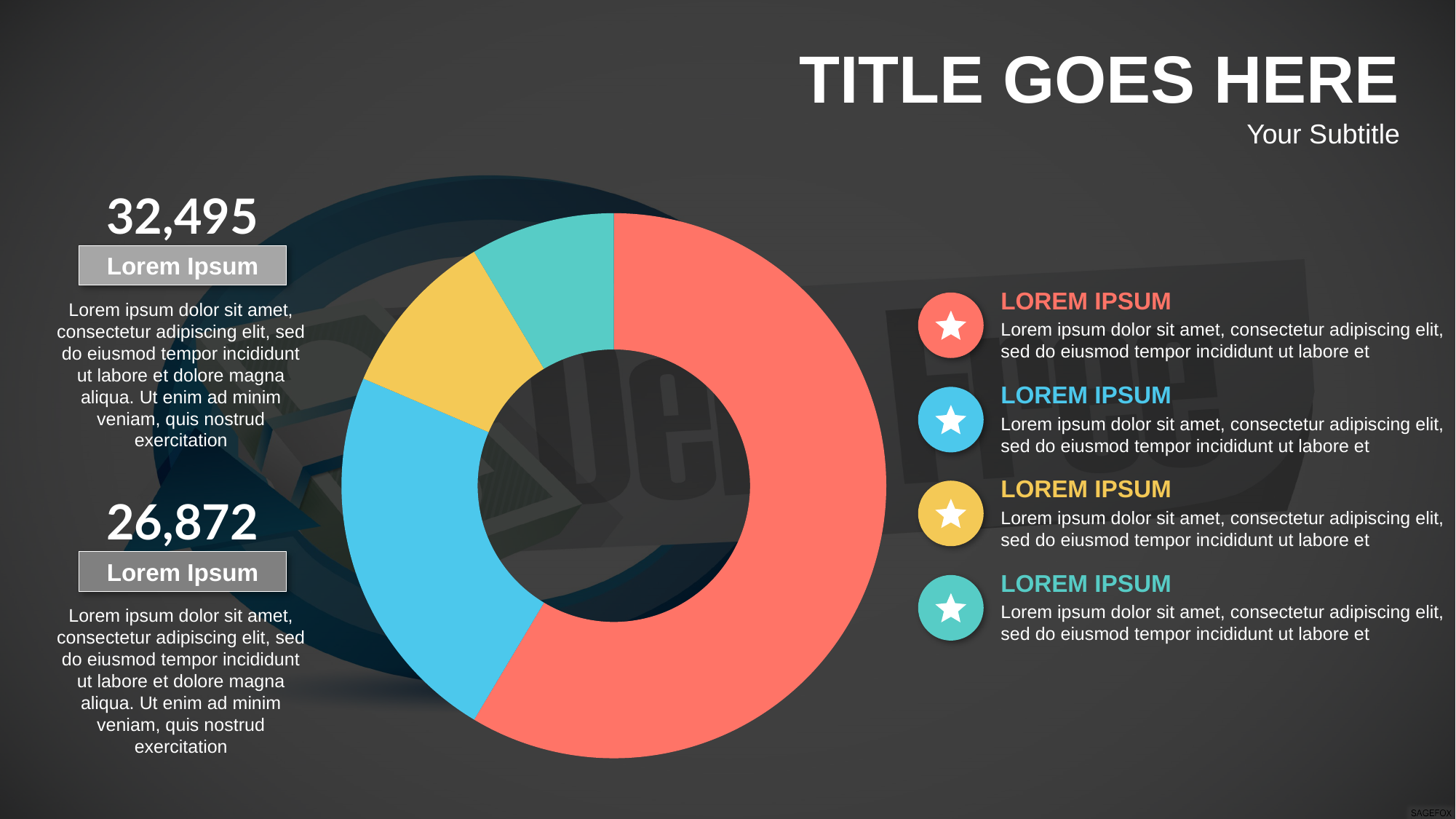

TITLE GOES HERE
Your Subtitle
32,495

### Chart

| Category | Sales |
|---|---|
| 1st Qtr | 8.2 |
| 2nd Qtr | 3.2 |
| 3rd Qtr | 1.4 |
| 4th Qtr | 1.2 |
Lorem Ipsum
Lorem ipsum dolor sit amet, consectetur adipiscing elit, sed do eiusmod tempor incididunt ut labore et dolore magna aliqua. Ut enim ad minim veniam, quis nostrud exercitation
LOREM IPSUM
Lorem ipsum dolor sit amet, consectetur adipiscing elit, sed do eiusmod tempor incididunt ut labore et

LOREM IPSUM
Lorem ipsum dolor sit amet, consectetur adipiscing elit, sed do eiusmod tempor incididunt ut labore et

LOREM IPSUM
Lorem ipsum dolor sit amet, consectetur adipiscing elit, sed do eiusmod tempor incididunt ut labore et

26,872
Lorem Ipsum
Lorem ipsum dolor sit amet, consectetur adipiscing elit, sed do eiusmod tempor incididunt ut labore et dolore magna aliqua. Ut enim ad minim veniam, quis nostrud exercitation
LOREM IPSUM
Lorem ipsum dolor sit amet, consectetur adipiscing elit, sed do eiusmod tempor incididunt ut labore et